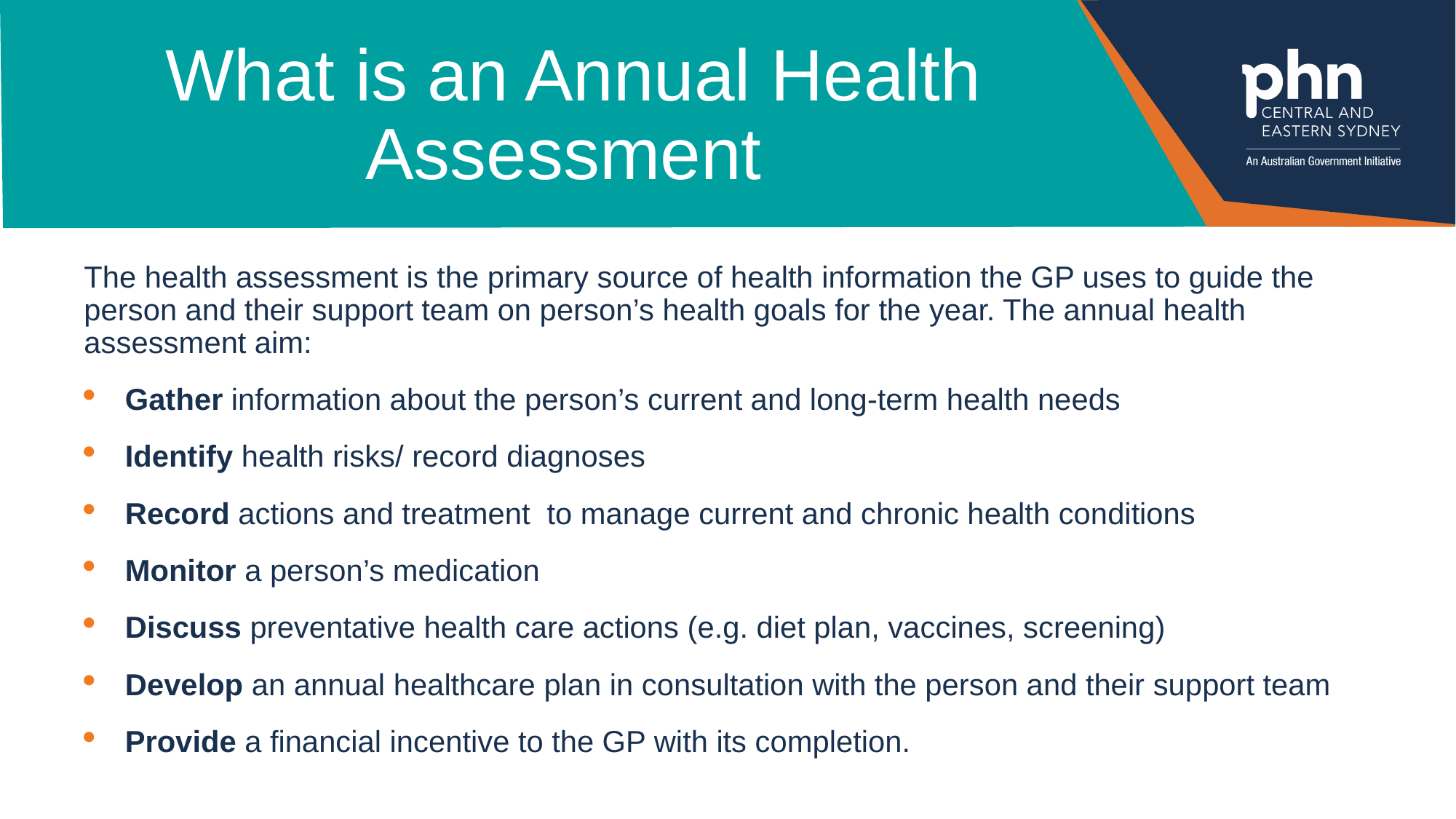

# What is an Annual Health Assessment
The health assessment is the primary source of health information the GP uses to guide the person and their support team on person’s health goals for the year. The annual health assessment aim:
Gather information about the person’s current and long-term health needs
Identify health risks/ record diagnoses
Record actions and treatment  to manage current and chronic health conditions
Monitor a person’s medication
Discuss preventative health care actions (e.g. diet plan, vaccines, screening)
Develop an annual healthcare plan in consultation with the person and their support team
Provide a financial incentive to the GP with its completion.